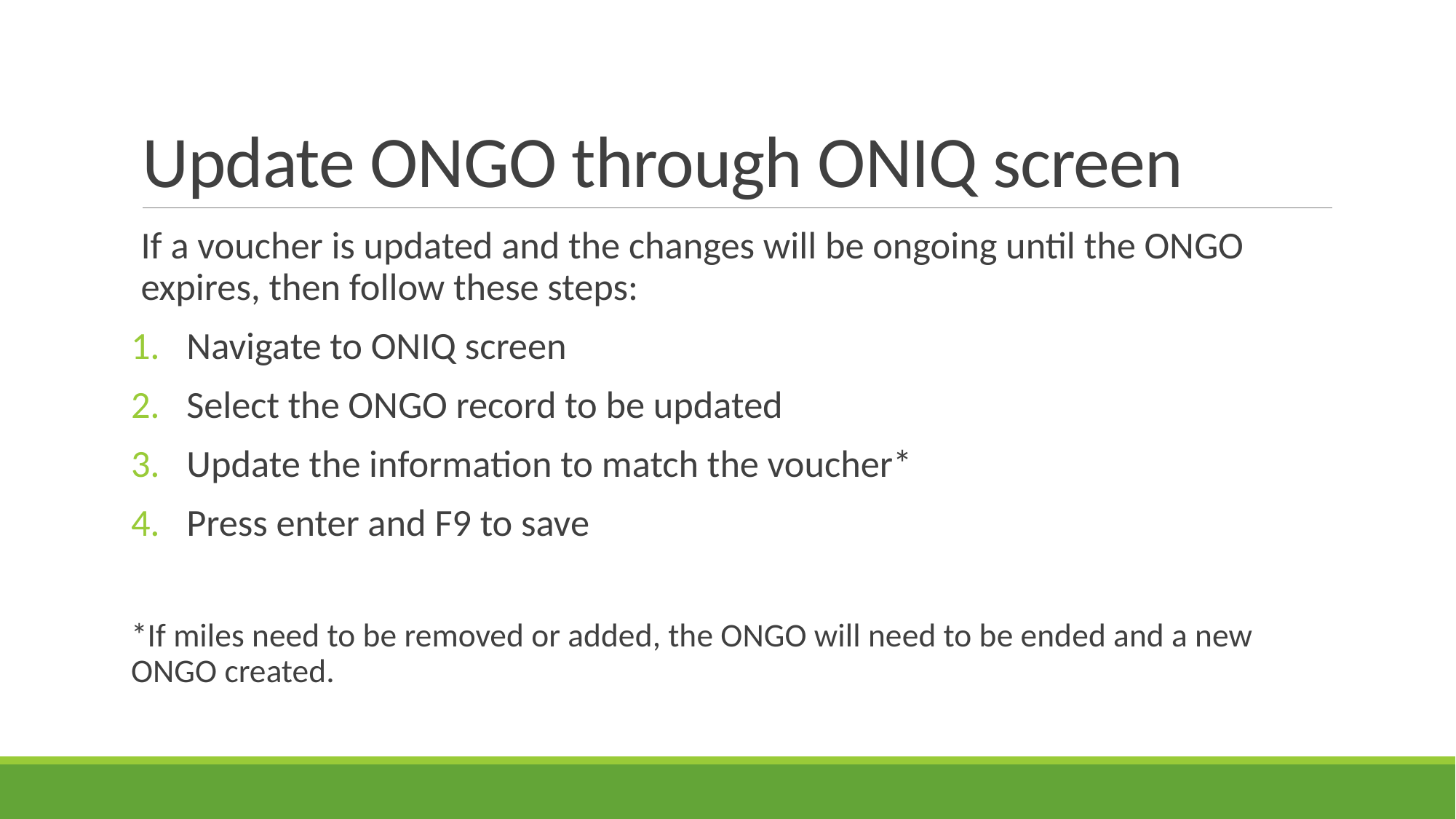

# Update ONGO through ONIQ screen
If a voucher is updated and the changes will be ongoing until the ONGO expires, then follow these steps:
Navigate to ONIQ screen
Select the ONGO record to be updated
Update the information to match the voucher*
Press enter and F9 to save

*If miles need to be removed or added, the ONGO will need to be ended and a new ONGO created.